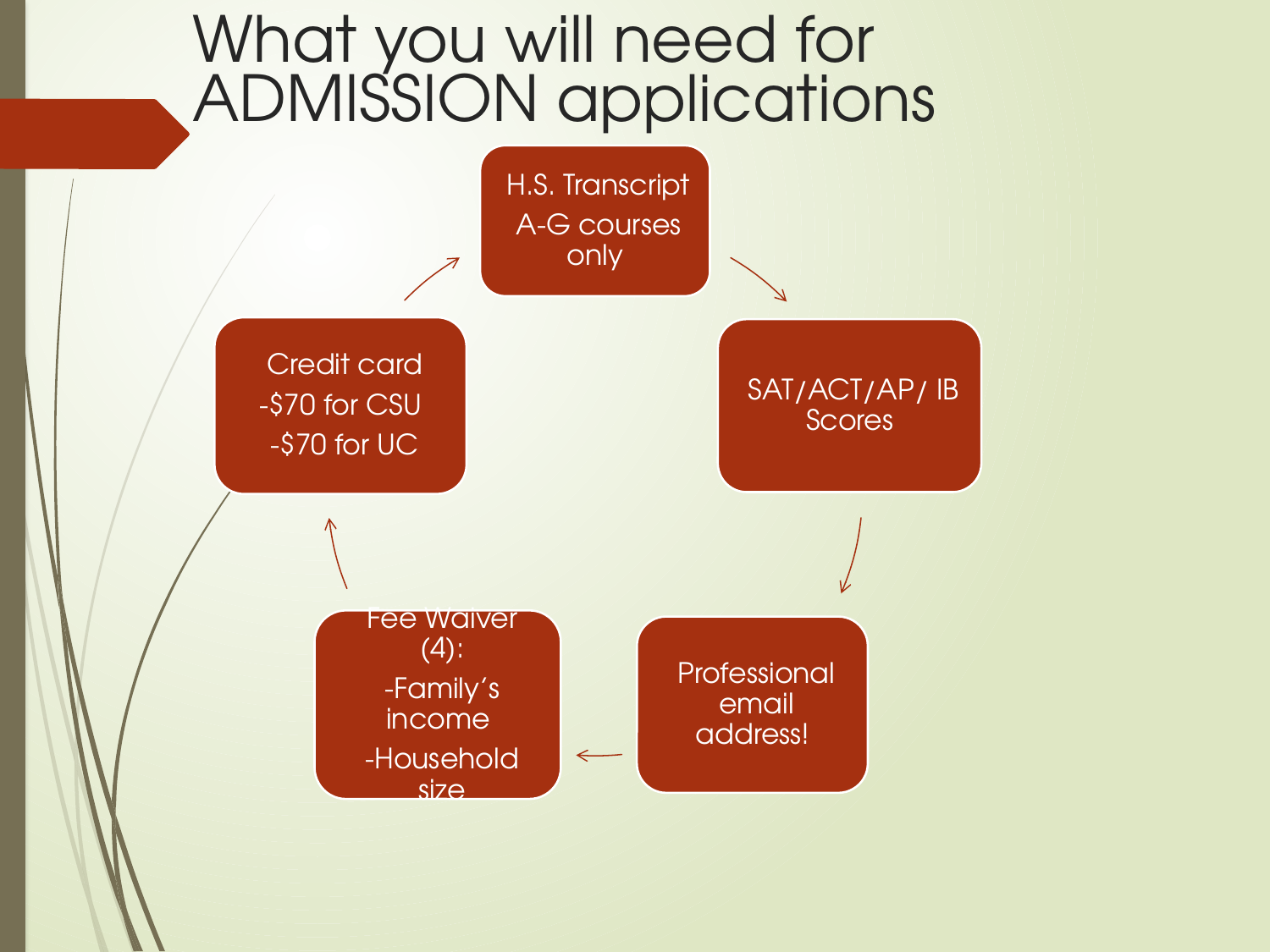

What you will need for ADMISSION applications
H.S. Transcript
A-G courses only
SAT/ACT/AP/ IB Scores
Professional email address!
Fee Waiver (4):
-Family’s income
-Household size
Credit card
-$70 for CSU
-$70 for UC